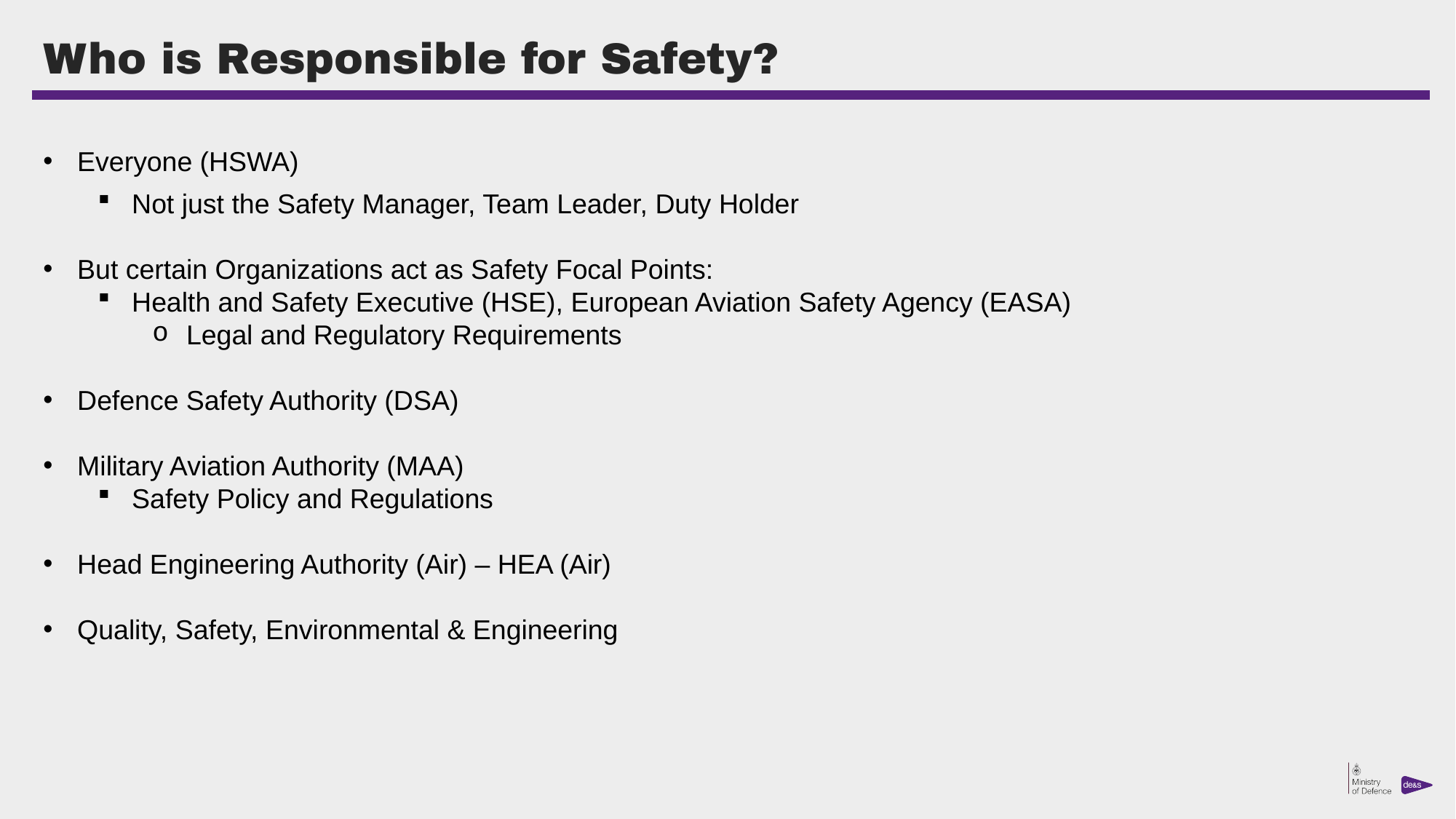

# Who is Responsible for Safety?

Everyone (HSWA)
Not just the Safety Manager, Team Leader, Duty Holder
But certain Organizations act as Safety Focal Points:
Health and Safety Executive (HSE), European Aviation Safety Agency (EASA)
Legal and Regulatory Requirements
Defence Safety Authority (DSA)
Military Aviation Authority (MAA)
Safety Policy and Regulations
Head Engineering Authority (Air) – HEA (Air)
Quality, Safety, Environmental & Engineering